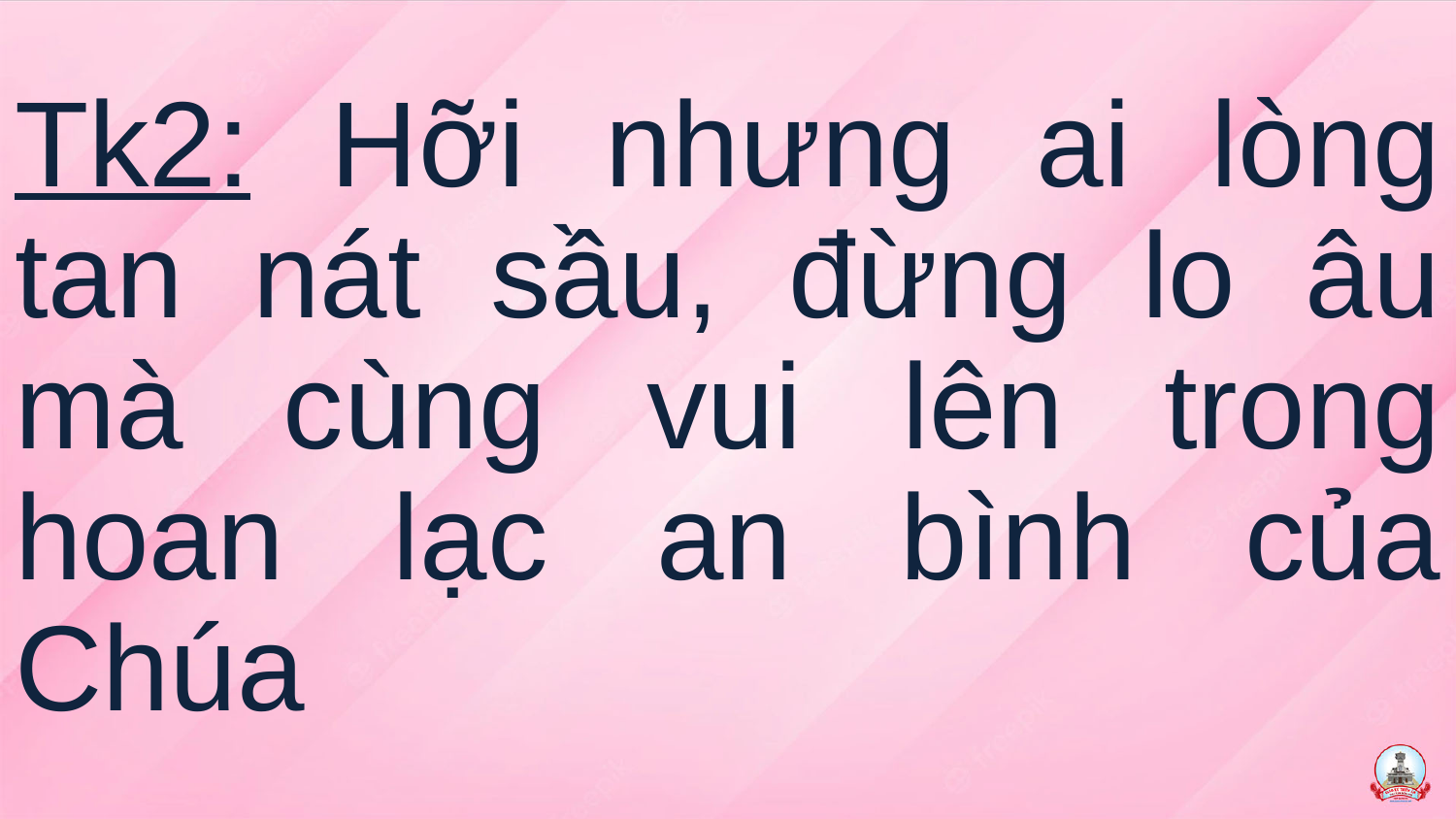

Tk2: Hỡi nhưng ai lòng tan nát sầu, đừng lo âu mà cùng vui lên trong hoan lạc an bình của Chúa